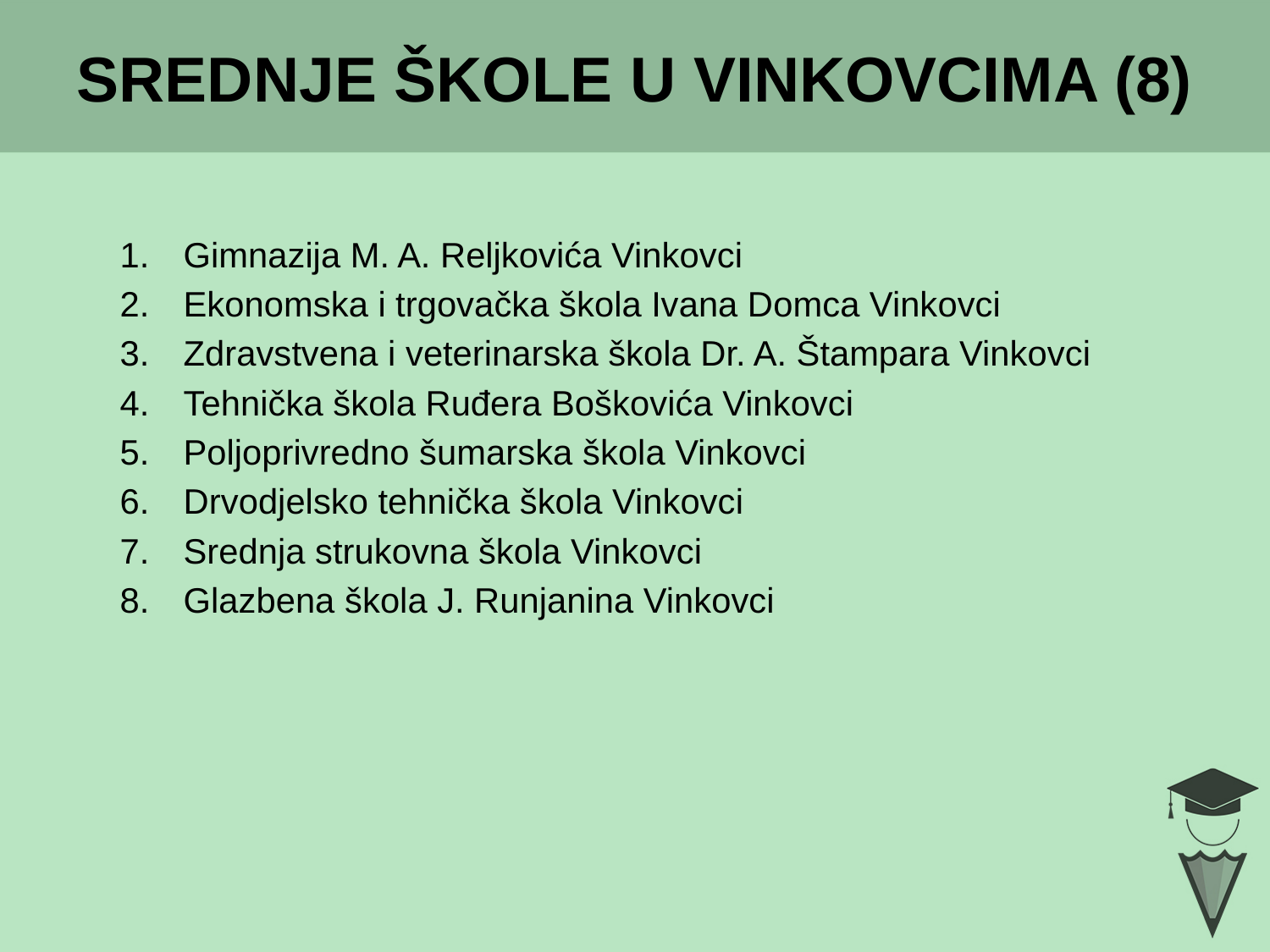

# SREDNJE ŠKOLE U VINKOVCIMA (8)

Gimnazija M. A. Reljkovića Vinkovci
Ekonomska i trgovačka škola Ivana Domca Vinkovci
Zdravstvena i veterinarska škola Dr. A. Štampara Vinkovci
Tehnička škola Ruđera Boškovića Vinkovci
Poljoprivredno šumarska škola Vinkovci
Drvodjelsko tehnička škola Vinkovci
Srednja strukovna škola Vinkovci
Glazbena škola J. Runjanina Vinkovci